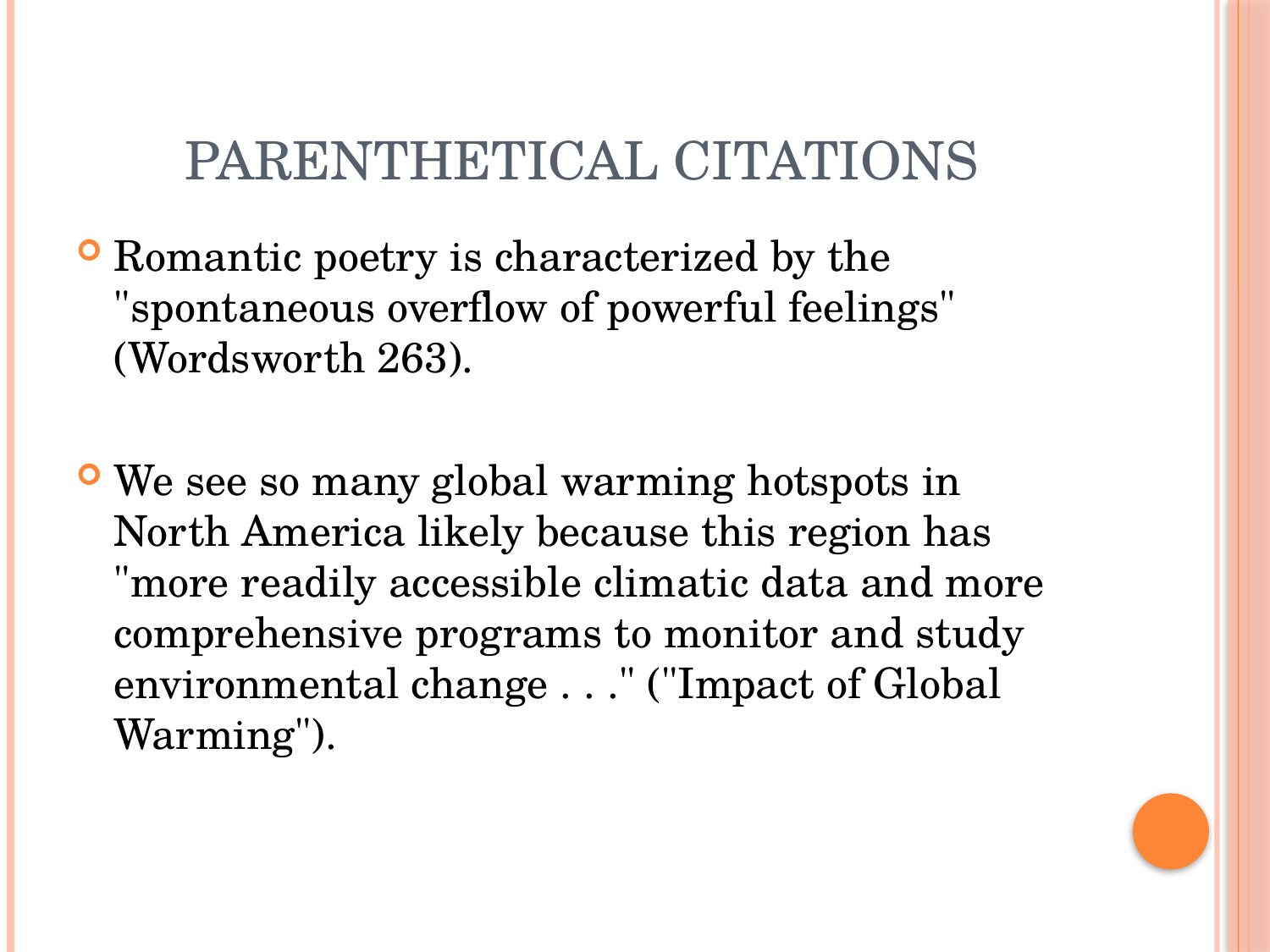

# Parenthetical Citations
Romantic poetry is characterized by the "spontaneous overflow of powerful feelings" (Wordsworth 263).

We see so many global warming hotspots in North America likely because this region has "more readily accessible climatic data and more comprehensive programs to monitor and study environmental change . . ." ("Impact of Global Warming").